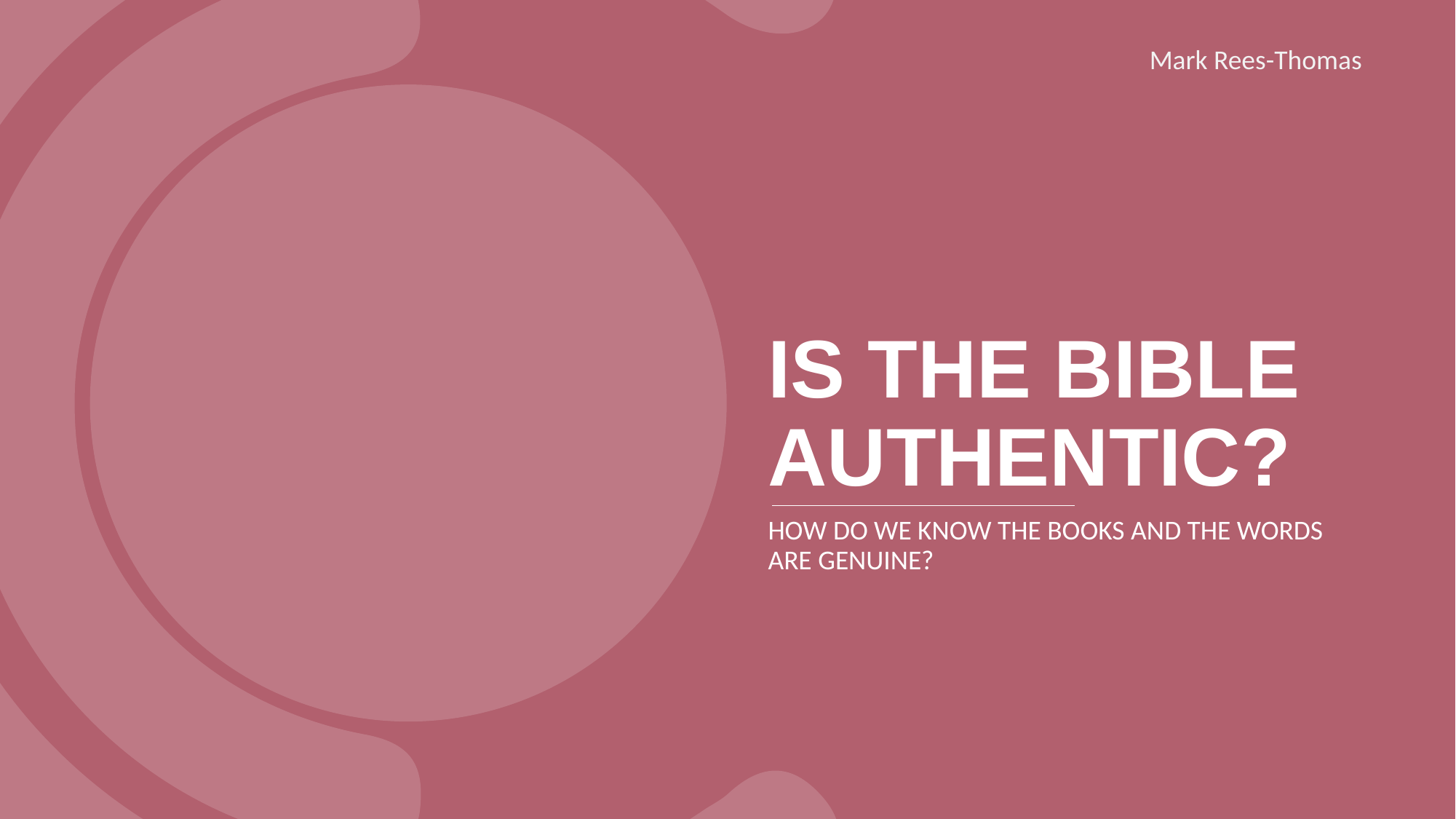

# Is the bible Authentic?
How do we know the books and the words are genuine?